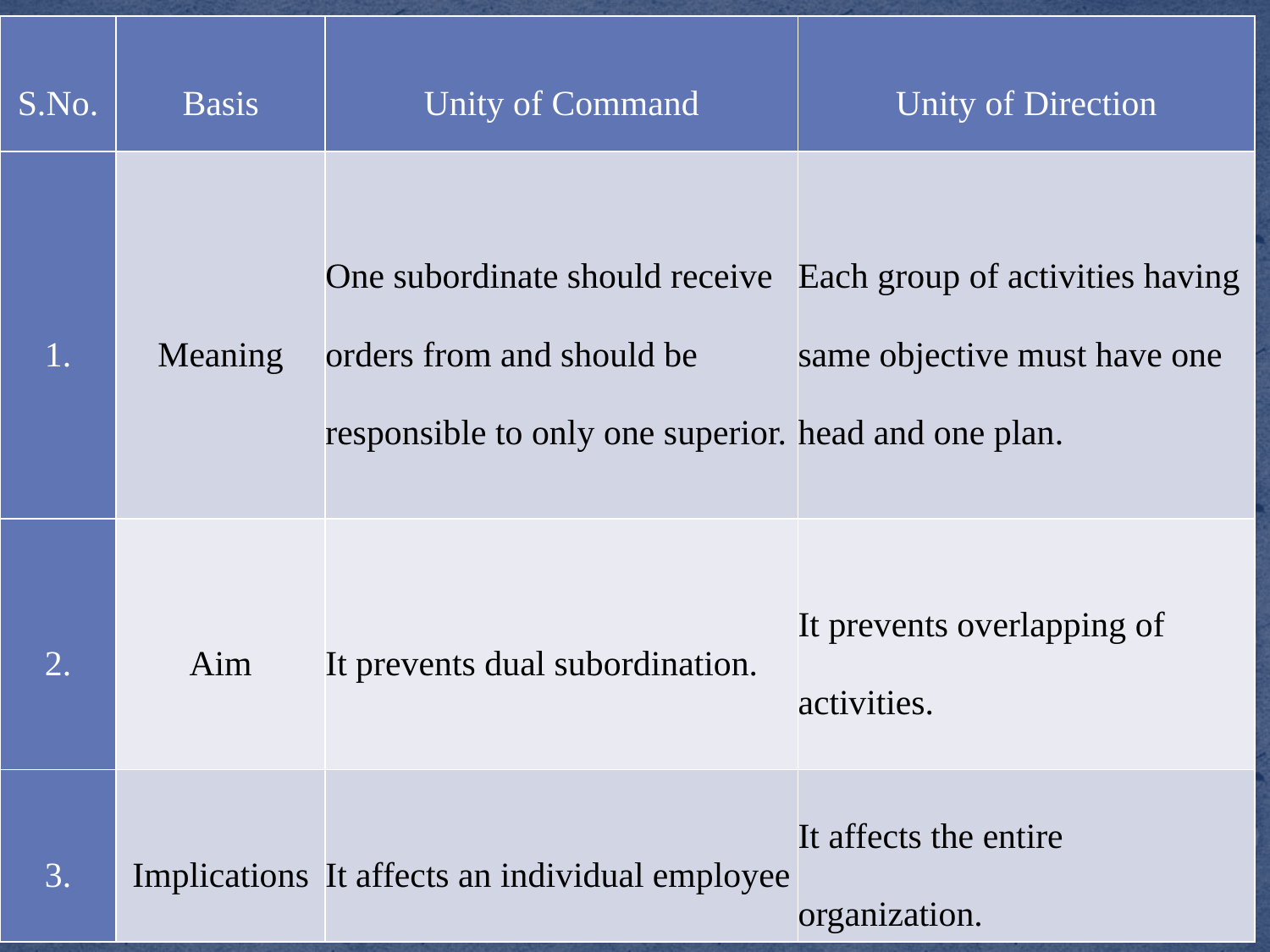

| S.No. | Basis | Unity of Command | Unity of Direction |
| --- | --- | --- | --- |
| 1. | Meaning | One subordinate should receive orders from and should be responsible to only one superior. | Each group of activities having same objective must have one head and one plan. |
| 2. | Aim | It prevents dual subordination. | It prevents overlapping of activities. |
| 3. | Implications | It affects an individual employee | It affects the entire organization. |